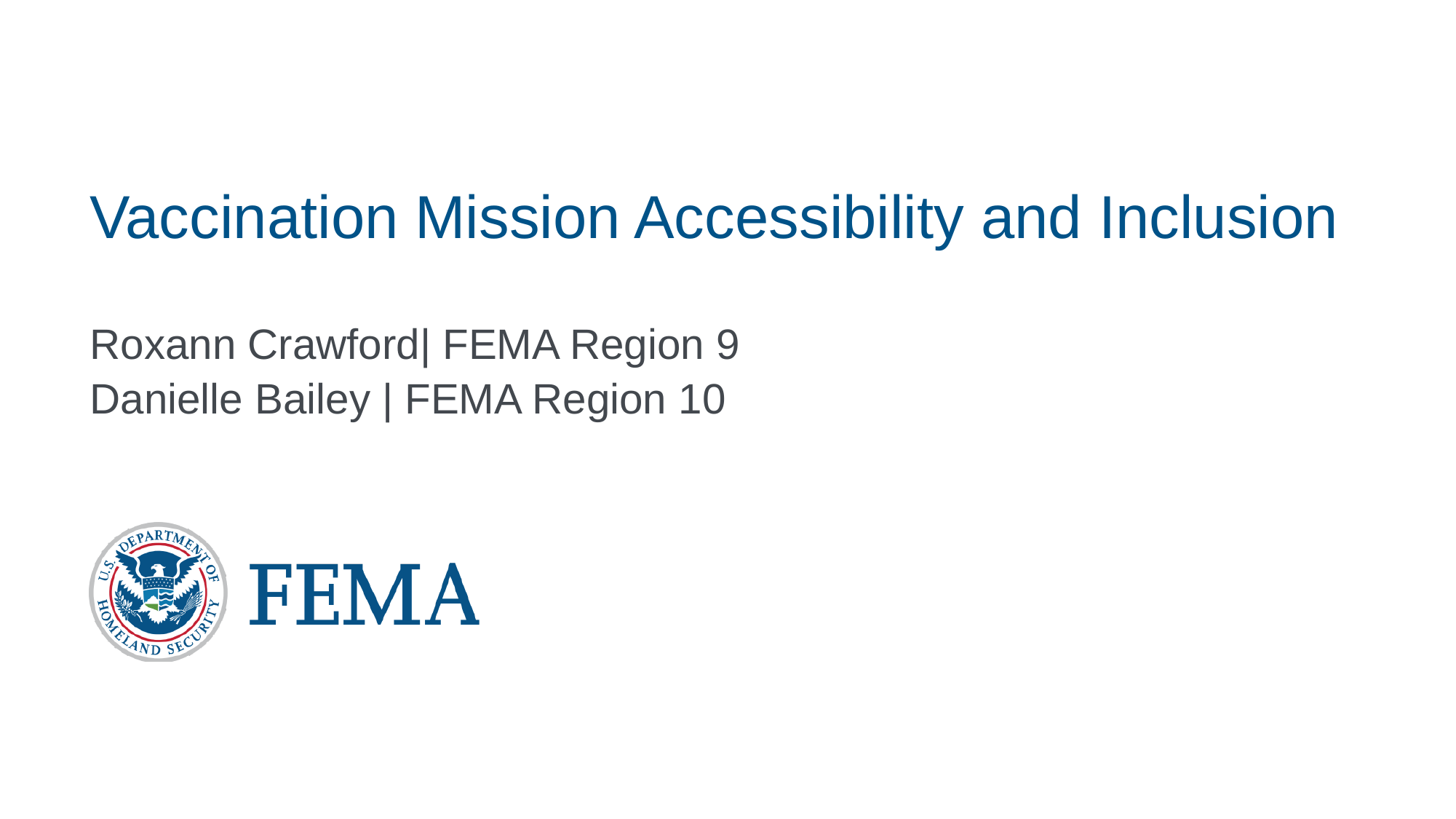

# Vaccination Mission Accessibility and Inclusion
Roxann Crawford| FEMA Region 9
Danielle Bailey | FEMA Region 10